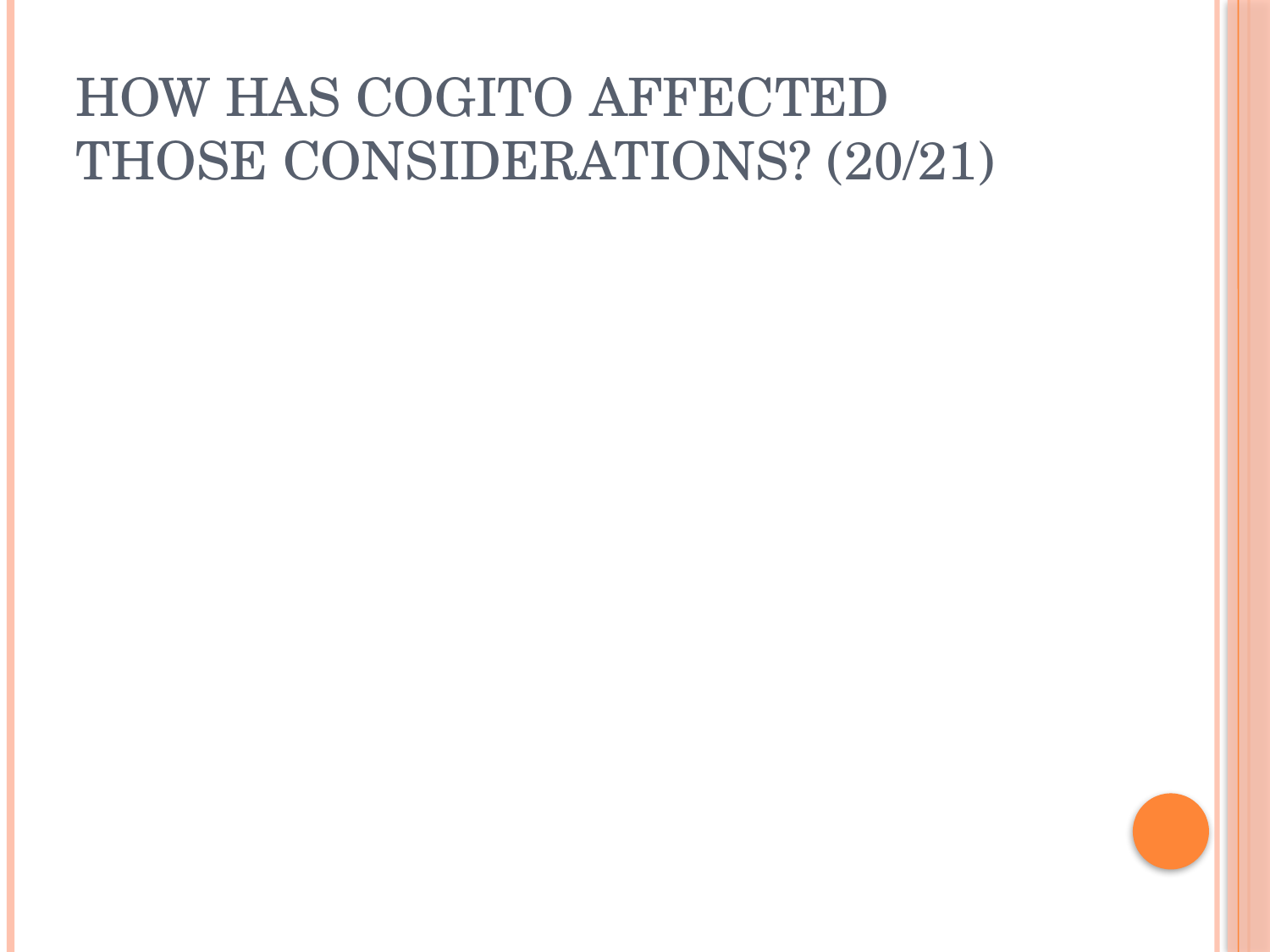

# How has cogito affected those considerations? (20/21)